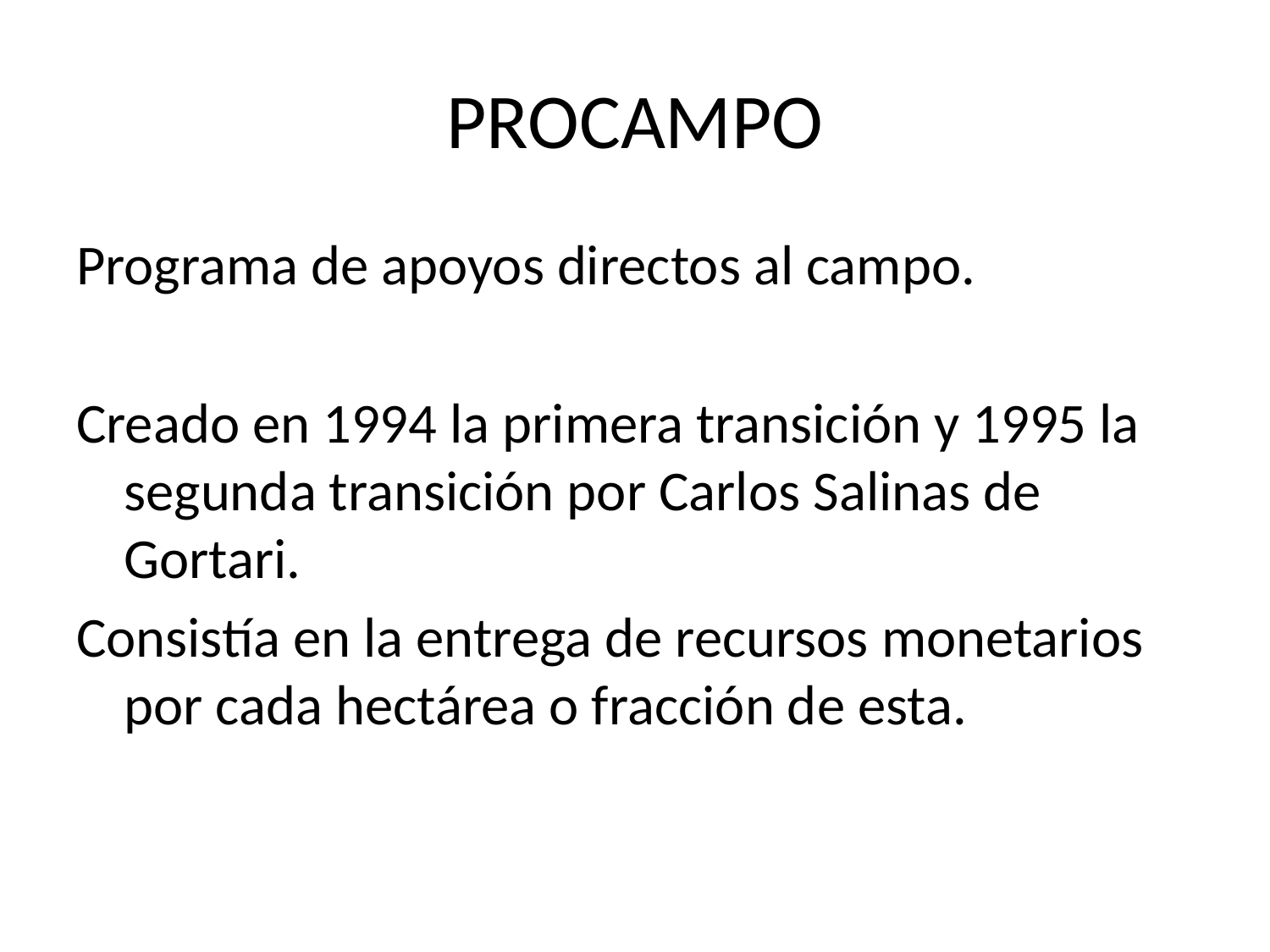

# PROCAMPO
Programa de apoyos directos al campo.

Creado en 1994 la primera transición y 1995 la segunda transición por Carlos Salinas de Gortari.
Consistía en la entrega de recursos monetarios por cada hectárea o fracción de esta.